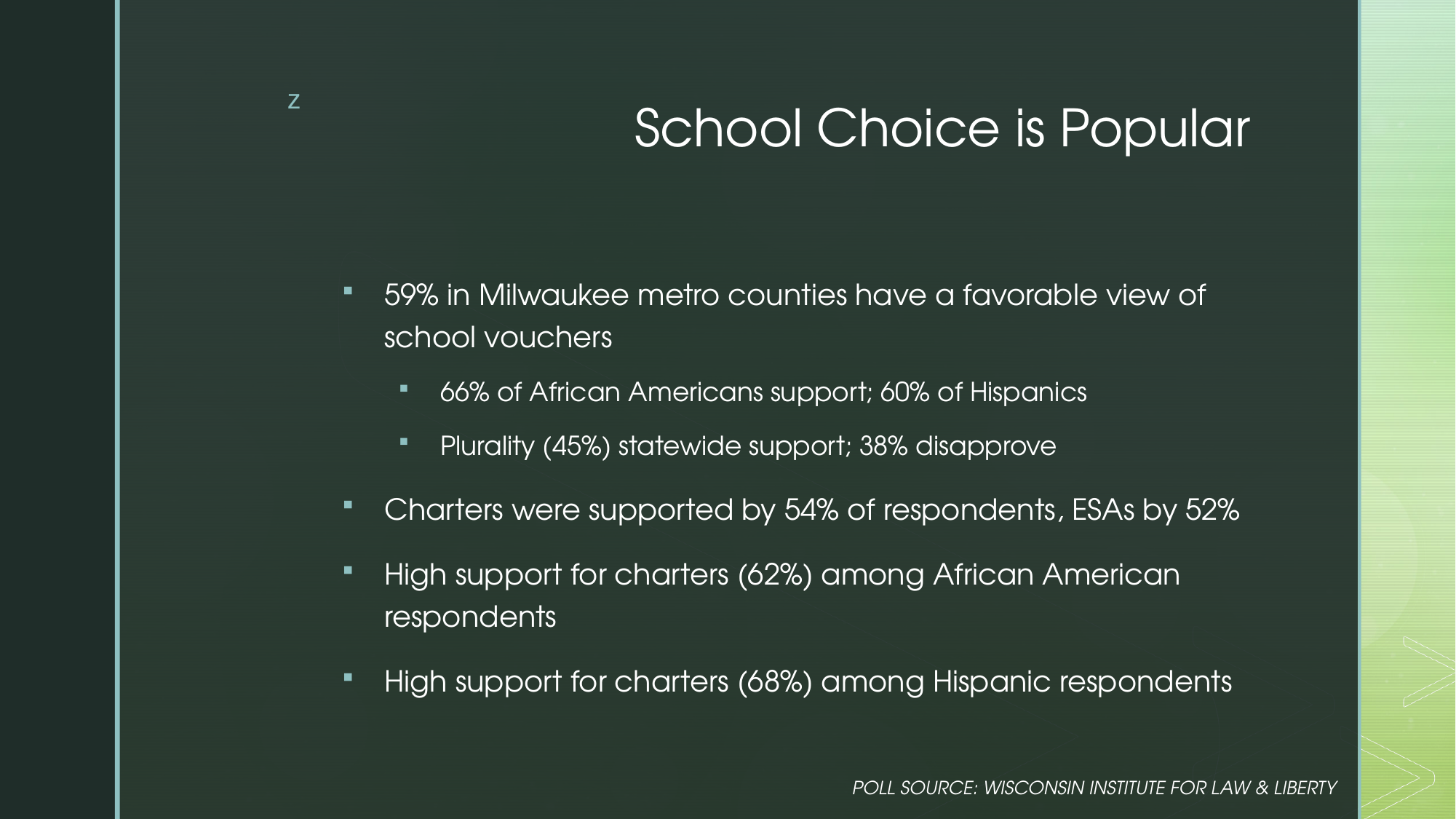

# School Choice is Popular
59% in Milwaukee metro counties have a favorable view of school vouchers
66% of African Americans support; 60% of Hispanics
Plurality (45%) statewide support; 38% disapprove
Charters were supported by 54% of respondents, ESAs by 52%
High support for charters (62%) among African American respondents
High support for charters (68%) among Hispanic respondents
POLL SOURCE: WISCONSIN INSTITUTE FOR LAW & LIBERTY